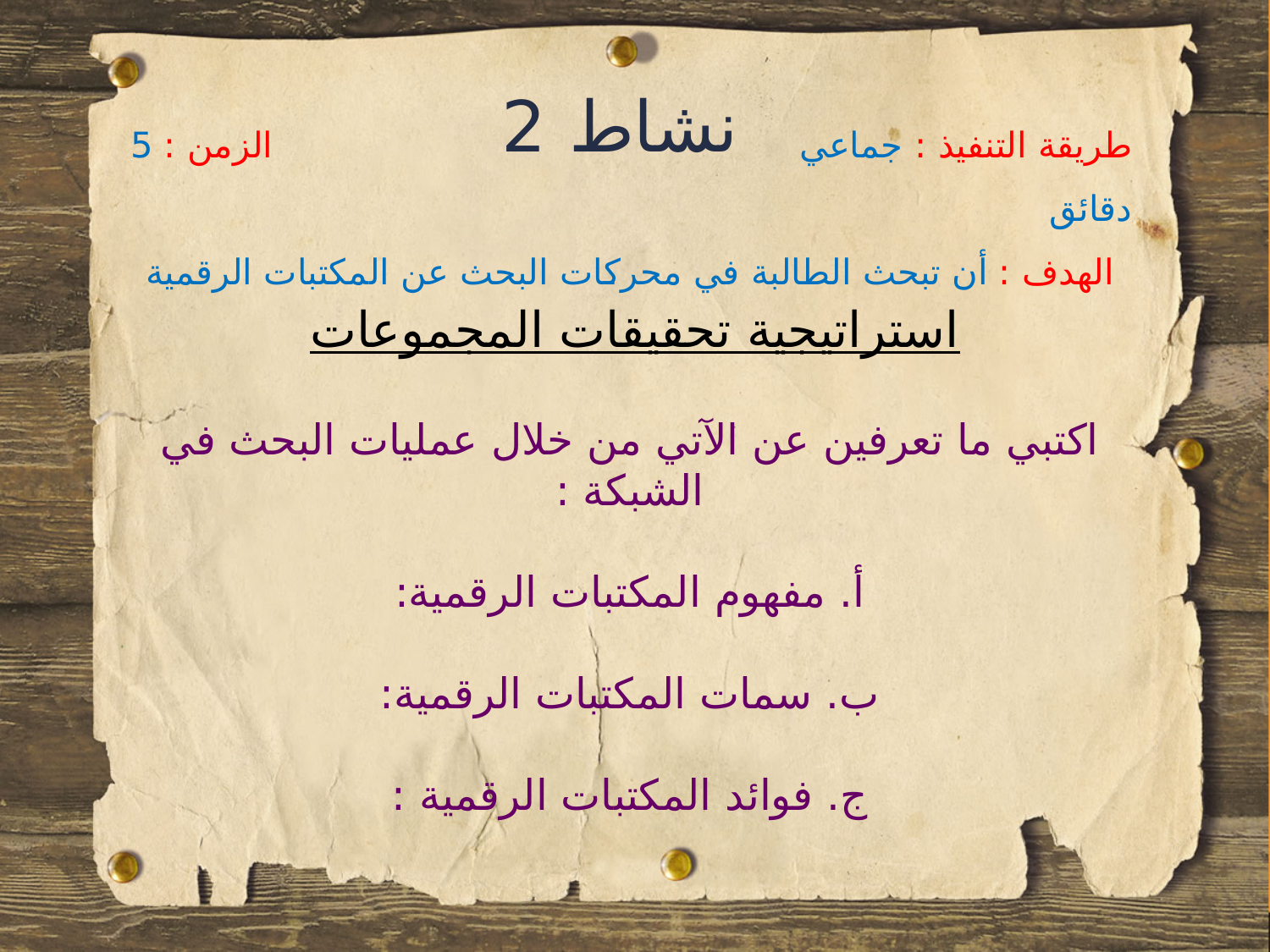

نشاط 2
طريقة التنفيذ : جماعي                                               الزمن : 5 دقائق
الهدف : أن تبحث الطالبة في محركات البحث عن المكتبات الرقمية
استراتيجية تحقيقات المجموعات
اكتبي ما تعرفين عن الآتي من خلال عمليات البحث في الشبكة :

أ. مفهوم المكتبات الرقمية:

ب. سمات المكتبات الرقمية:

ج. فوائد المكتبات الرقمية :